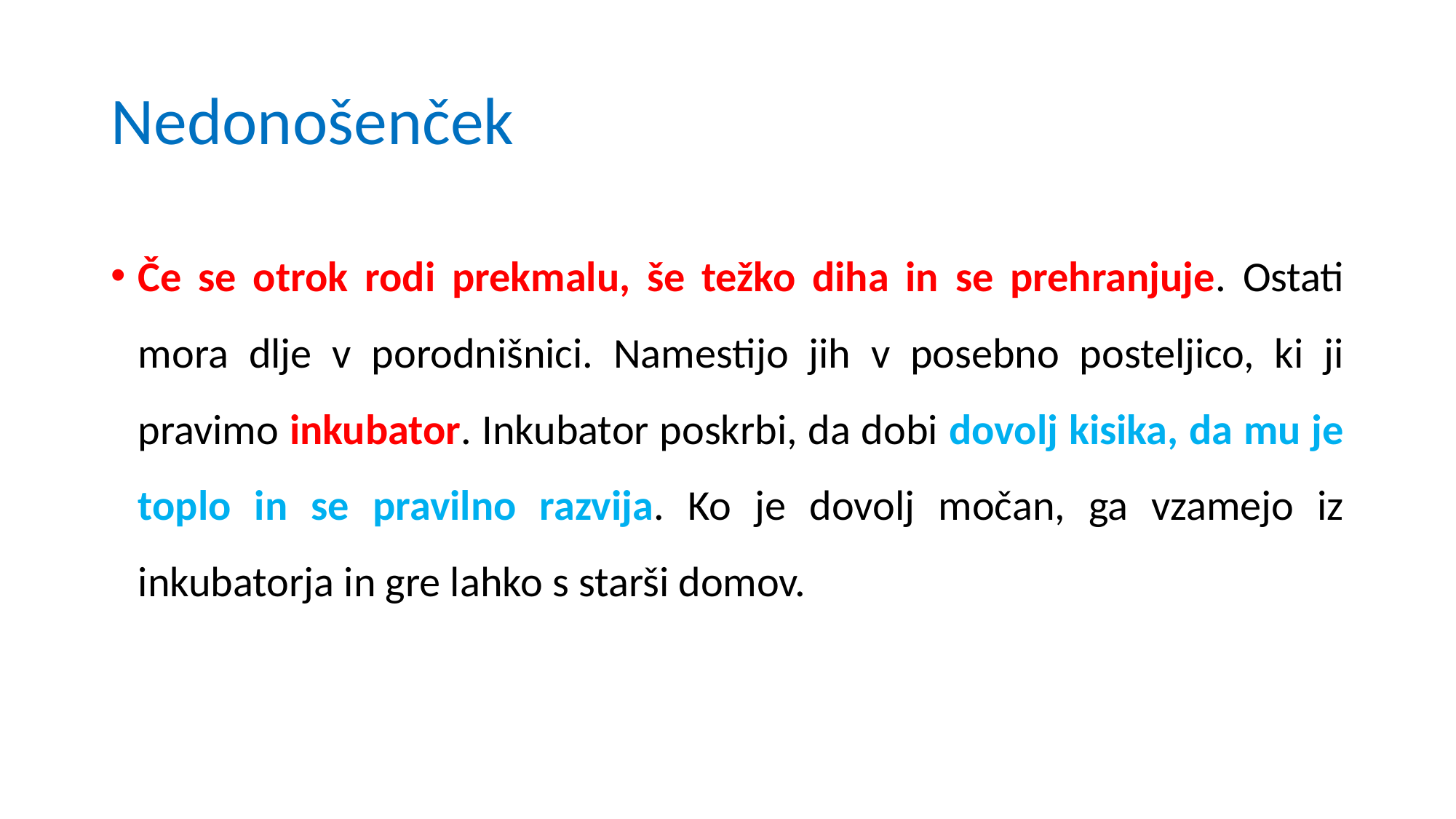

# Nedonošenček
Če se otrok rodi prekmalu, še težko diha in se prehranjuje. Ostati mora dlje v porodnišnici. Namestijo jih v posebno posteljico, ki ji pravimo inkubator. Inkubator poskrbi, da dobi dovolj kisika, da mu je toplo in se pravilno razvija. Ko je dovolj močan, ga vzamejo iz inkubatorja in gre lahko s starši domov.